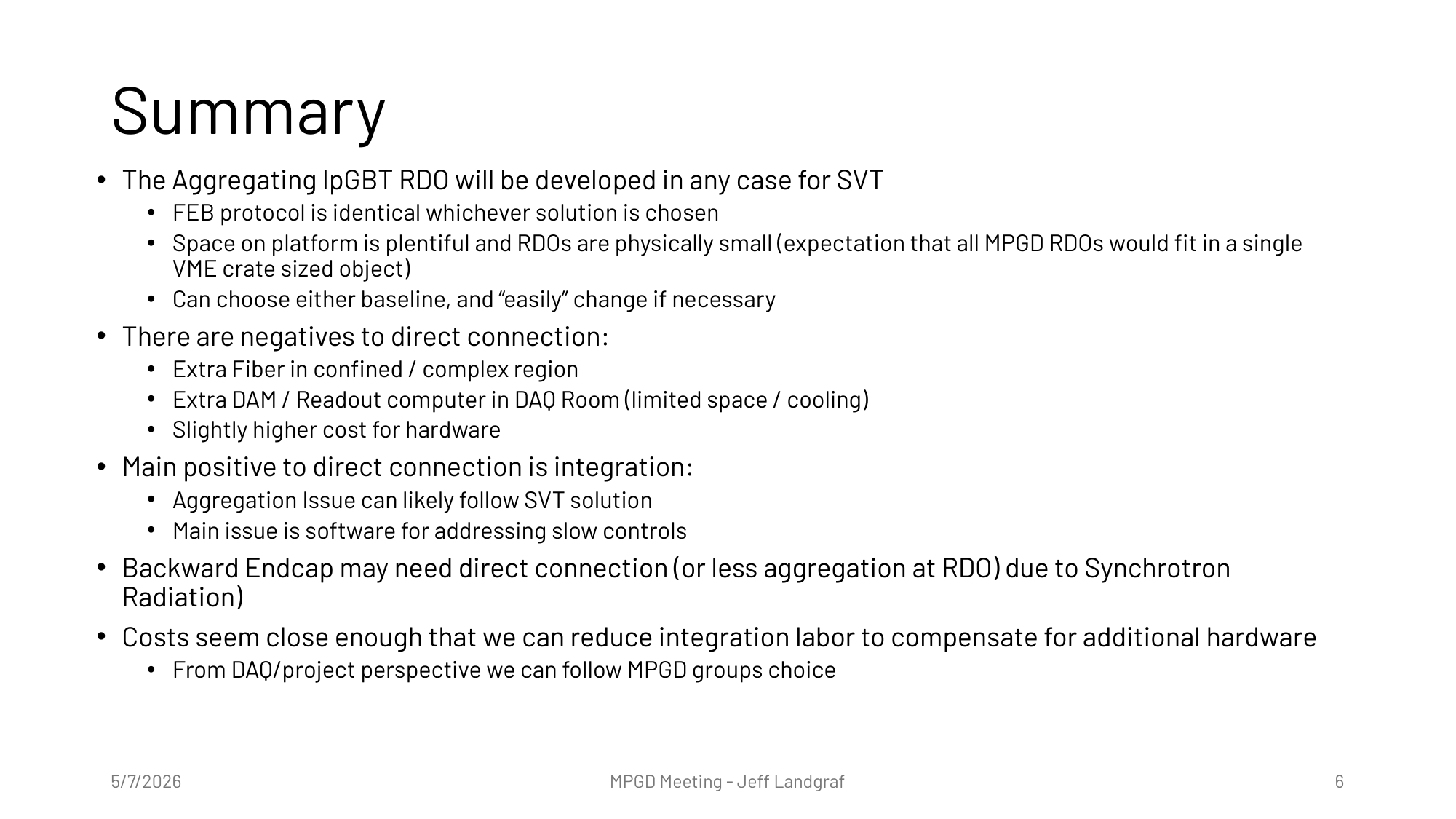

# Summary
The Aggregating lpGBT RDO will be developed in any case for SVT
FEB protocol is identical whichever solution is chosen
Space on platform is plentiful and RDOs are physically small (expectation that all MPGD RDOs would fit in a single VME crate sized object)
Can choose either baseline, and “easily” change if necessary
There are negatives to direct connection:
Extra Fiber in confined / complex region
Extra DAM / Readout computer in DAQ Room (limited space / cooling)
Slightly higher cost for hardware
Main positive to direct connection is integration:
Aggregation Issue can likely follow SVT solution
Main issue is software for addressing slow controls
Backward Endcap may need direct connection (or less aggregation at RDO) due to Synchrotron Radiation)
Costs seem close enough that we can reduce integration labor to compensate for additional hardware
From DAQ/project perspective we can follow MPGD groups choice

5/7/2026
MPGD Meeting - Jeff Landgraf
6